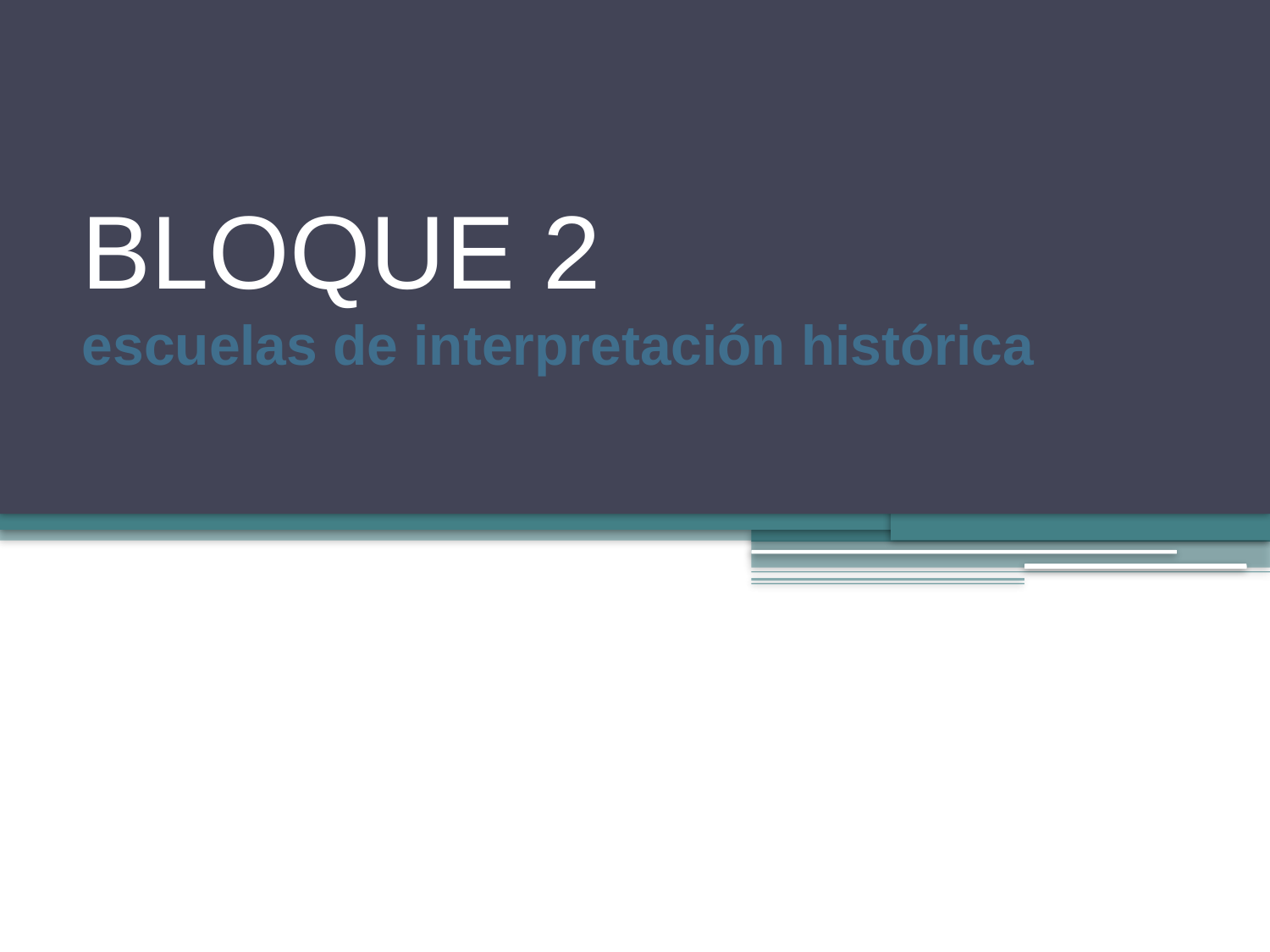

# BLOQUE 2 escuelas de interpretación histórica